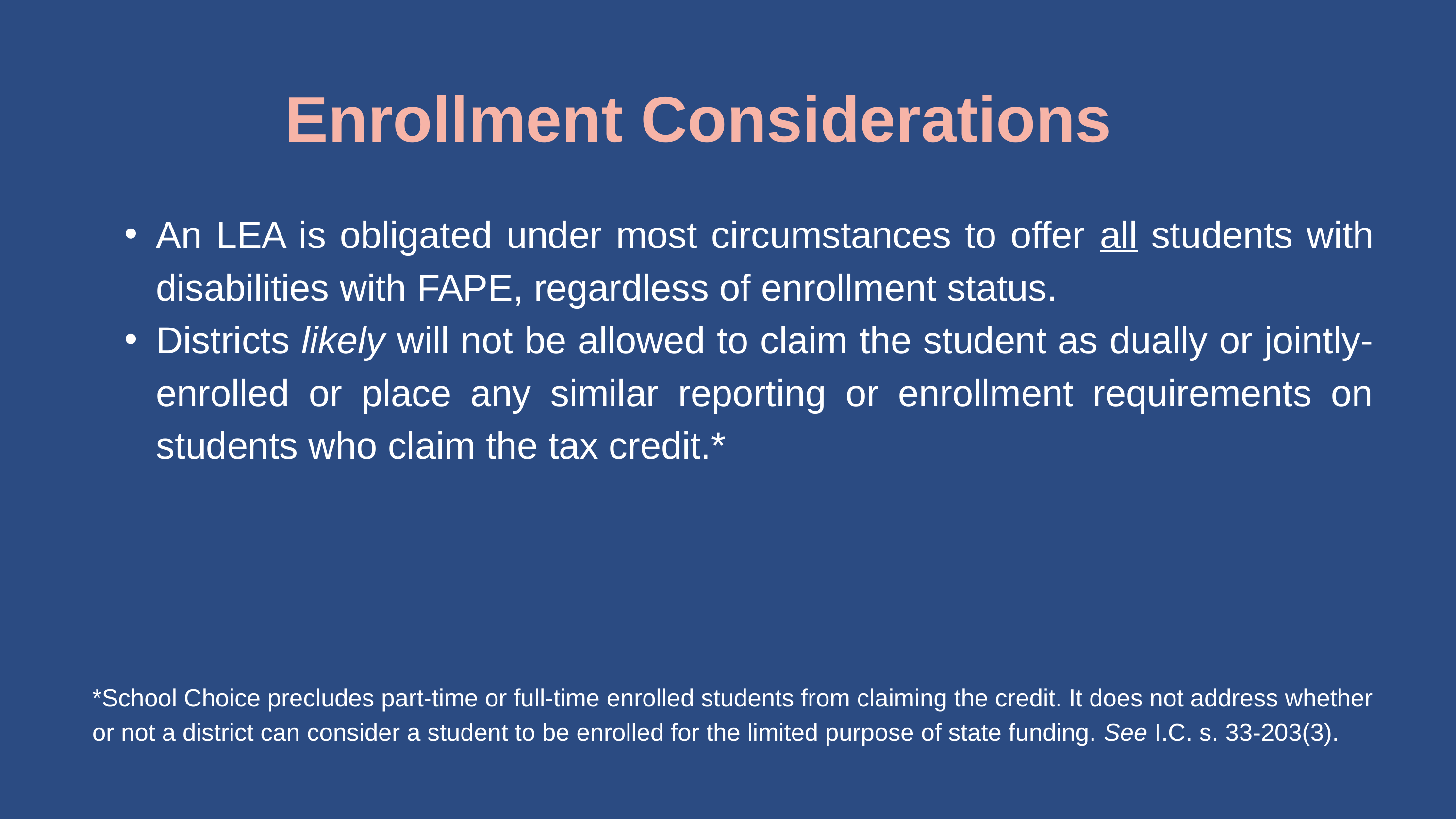

Enrollment Considerations

An LEA is obligated under most circumstances to offer all students with disabilities with FAPE, regardless of enrollment status.
Districts likely will not be allowed to claim the student as dually or jointly-enrolled or place any similar reporting or enrollment requirements on students who claim the tax credit.*

*School Choice precludes part-time or full-time enrolled students from claiming the credit. It does not address whether or not a district can consider a student to be enrolled for the limited purpose of state funding. See I.C. s. 33-203(3).